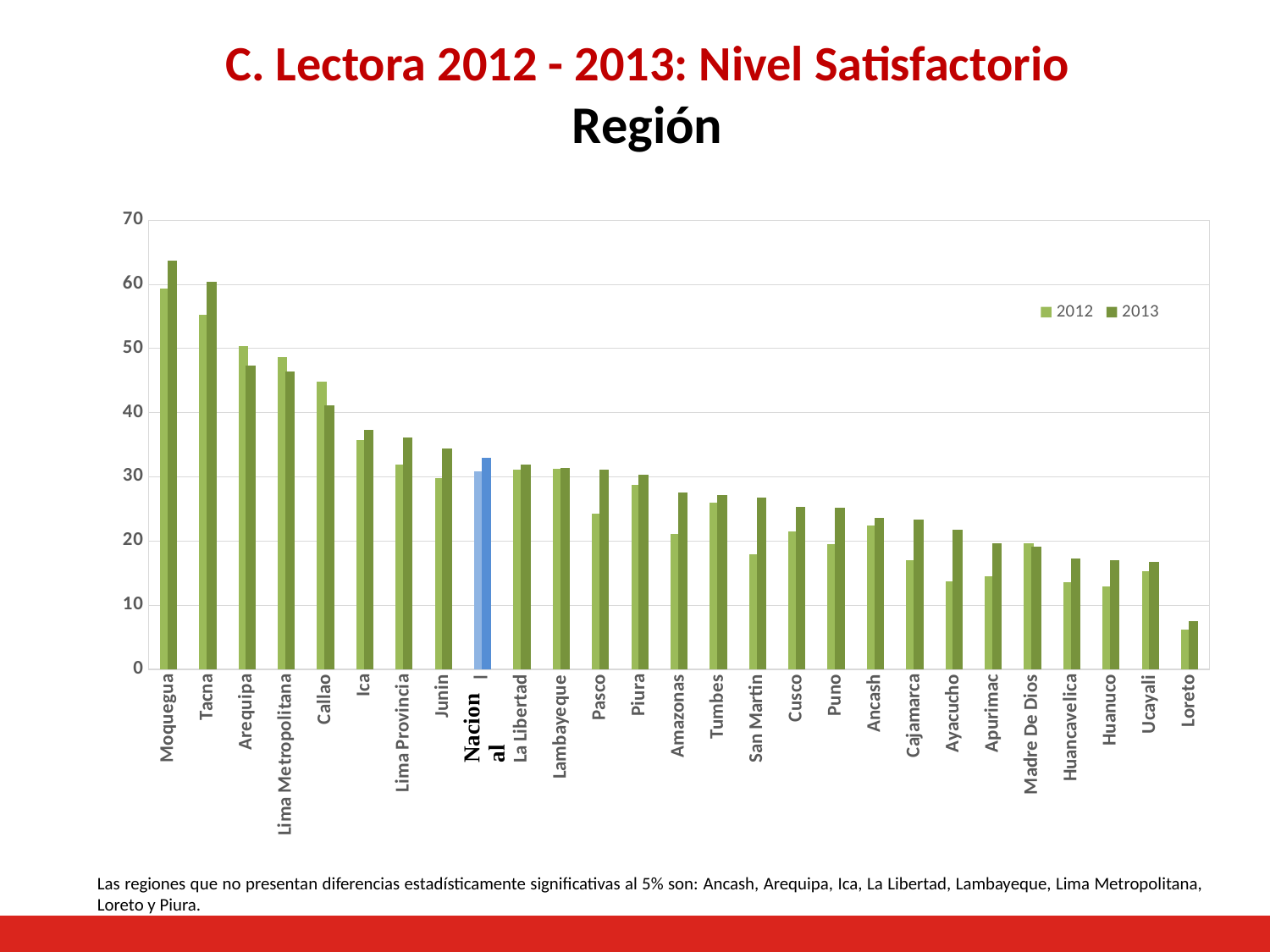

C. Lectora 2012 - 2013: Nivel Satisfactorio
Región

### Chart

| Category | 2012 | 2013 |
|---|---|---|
| Moquegua | 59.38494483483503 | 63.7327260365018 |
| Tacna | 55.24719564970832 | 60.31341695851609 |
| Arequipa | 50.33165632419345 | 47.35712744538628 |
| Lima Metropolitana | 48.6584933852188 | 46.36703514003804 |
| Callao | 44.78389049166624 | 41.1891375277435 |
| Ica | 35.7391875687119 | 37.24606136154875 |
| Lima Provincia | 31.94563841022808 | 36.13393199610923 |
| Junin | 29.752521359178 | 34.44303464124484 |
| Nacional | 30.90338299877858 | 32.95356832018192 |
| La Libertad | 31.16101106882138 | 31.95836783016427 |
| Lambayeque | 31.23931919822509 | 31.41371981987264 |
| Pasco | 24.2727233414819 | 31.12380835508041 |
| Piura | 28.75011226578874 | 30.35811582147685 |
| Amazonas | 21.12213598545723 | 27.51570613808132 |
| Tumbes | 25.92247599084878 | 27.2074967398237 |
| San Martin | 17.89739295548138 | 26.72404947724629 |
| Cusco | 21.50848634505154 | 25.36789809284694 |
| Puno | 19.49635349801147 | 25.2297785666698 |
| Ancash | 22.4013172382145 | 23.53525871276726 |
| Cajamarca | 17.02010921171162 | 23.33577754659204 |
| Ayacucho | 13.6571867031856 | 21.78650682101491 |
| Apurimac | 14.46938738816853 | 19.63140725988167 |
| Madre De Dios | 19.57855451759696 | 19.05337428818688 |
| Huancavelica | 13.60895529613778 | 17.32024140026355 |
| Huanuco | 12.92333518225741 | 17.00865085554684 |
| Ucayali | 15.33242595205722 | 16.66837213260491 |
| Loreto | 6.256150812924341 | 7.560506358383637 |
Las regiones que no presentan diferencias estadísticamente significativas al 5% son: Ancash, Arequipa, Ica, La Libertad, Lambayeque, Lima Metropolitana, Loreto y Piura.